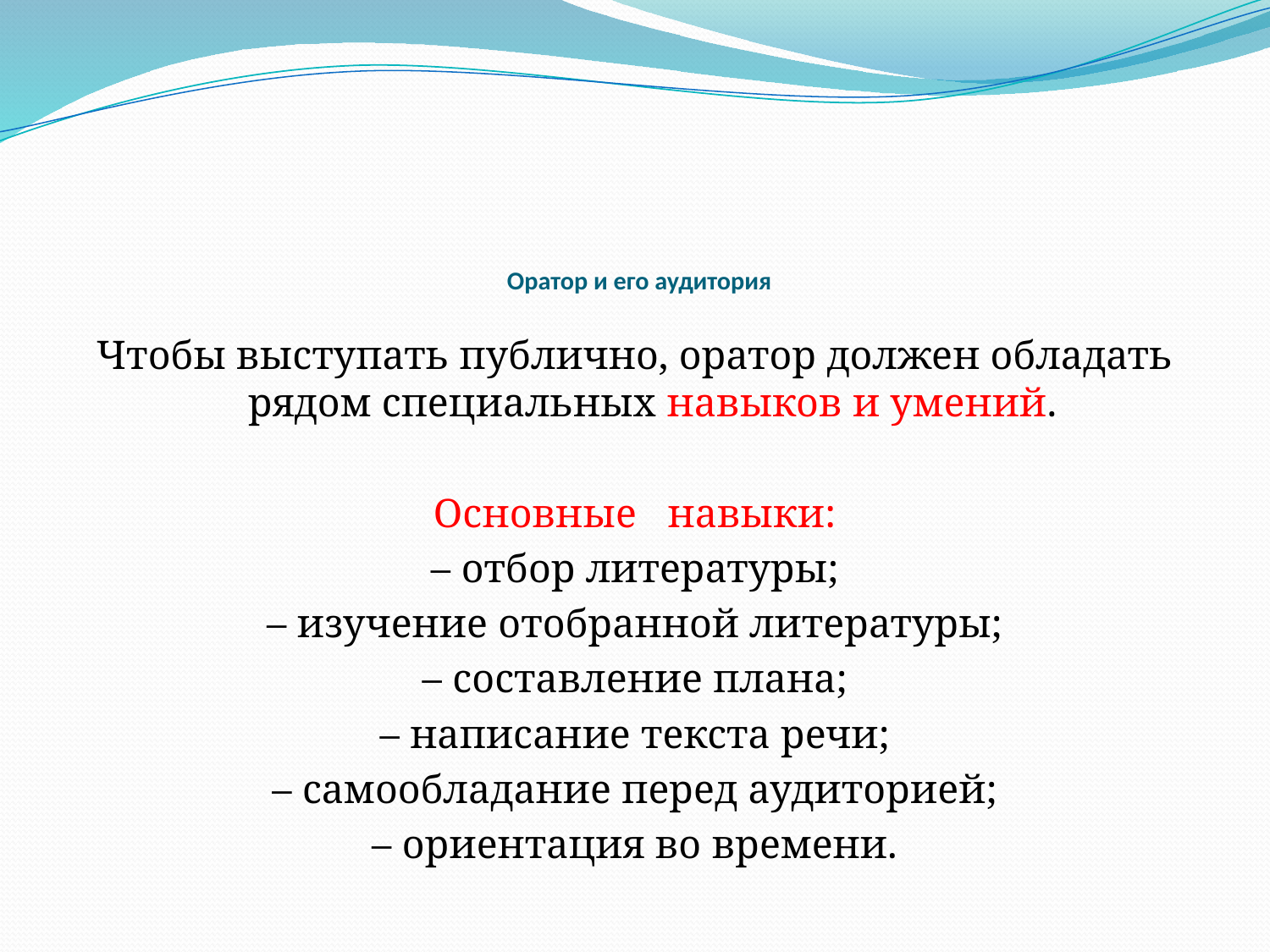

# Оратор и его аудитория

Чтобы выступать публично, оратор должен обладать рядом специальных навыков и умений.

Основные   навыки:
– отбор литературы;
– изучение отобранной литературы;
– составление плана;
– написание текста речи;
– самообладание перед аудиторией;
– ориентация во времени.